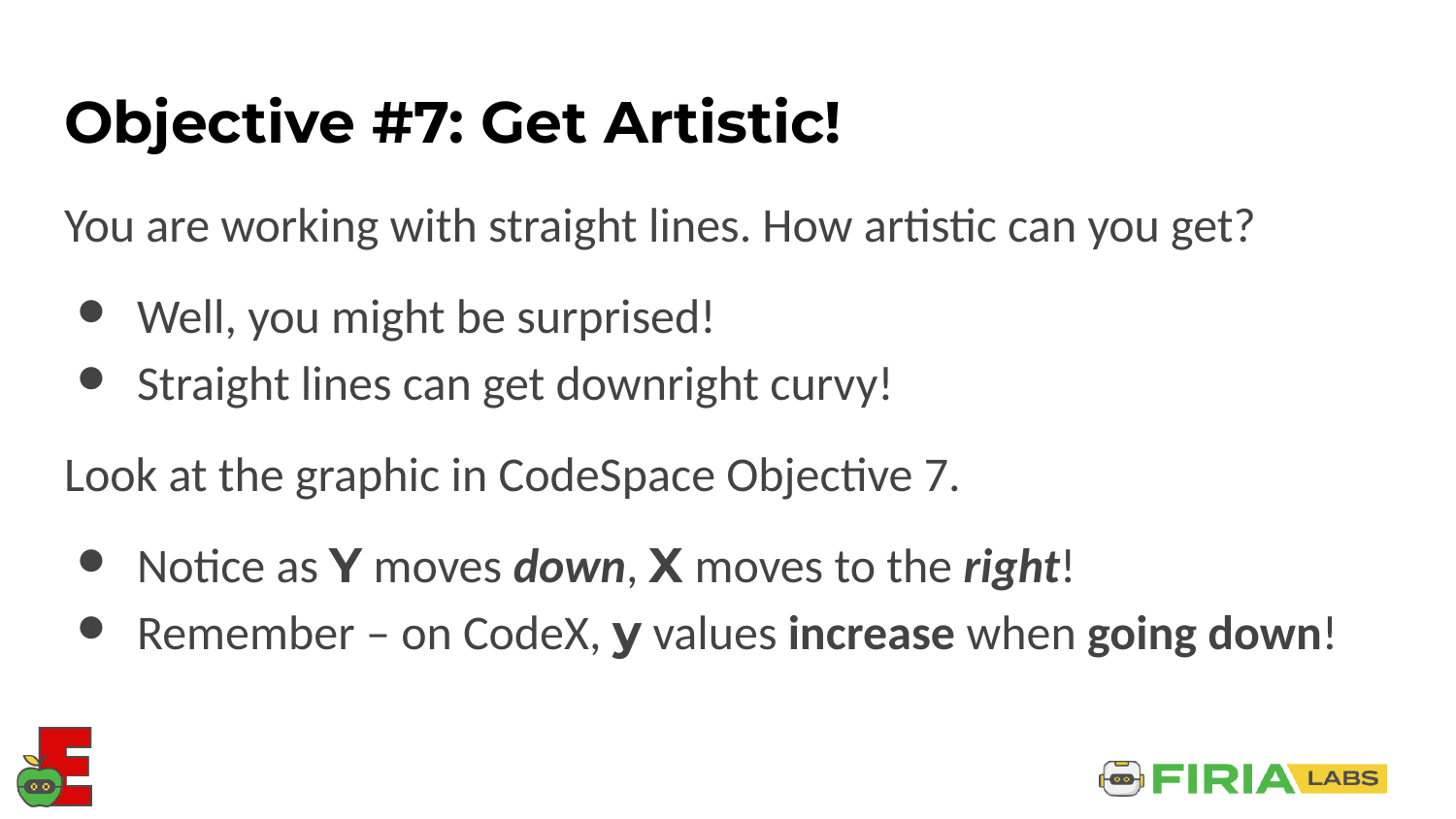

# Objective #7: Get Artistic!
You are working with straight lines. How artistic can you get?
Well, you might be surprised!
Straight lines can get downright curvy!
Look at the graphic in CodeSpace Objective 7.
Notice as Y moves down, X moves to the right!
Remember – on CodeX, y values increase when going down!